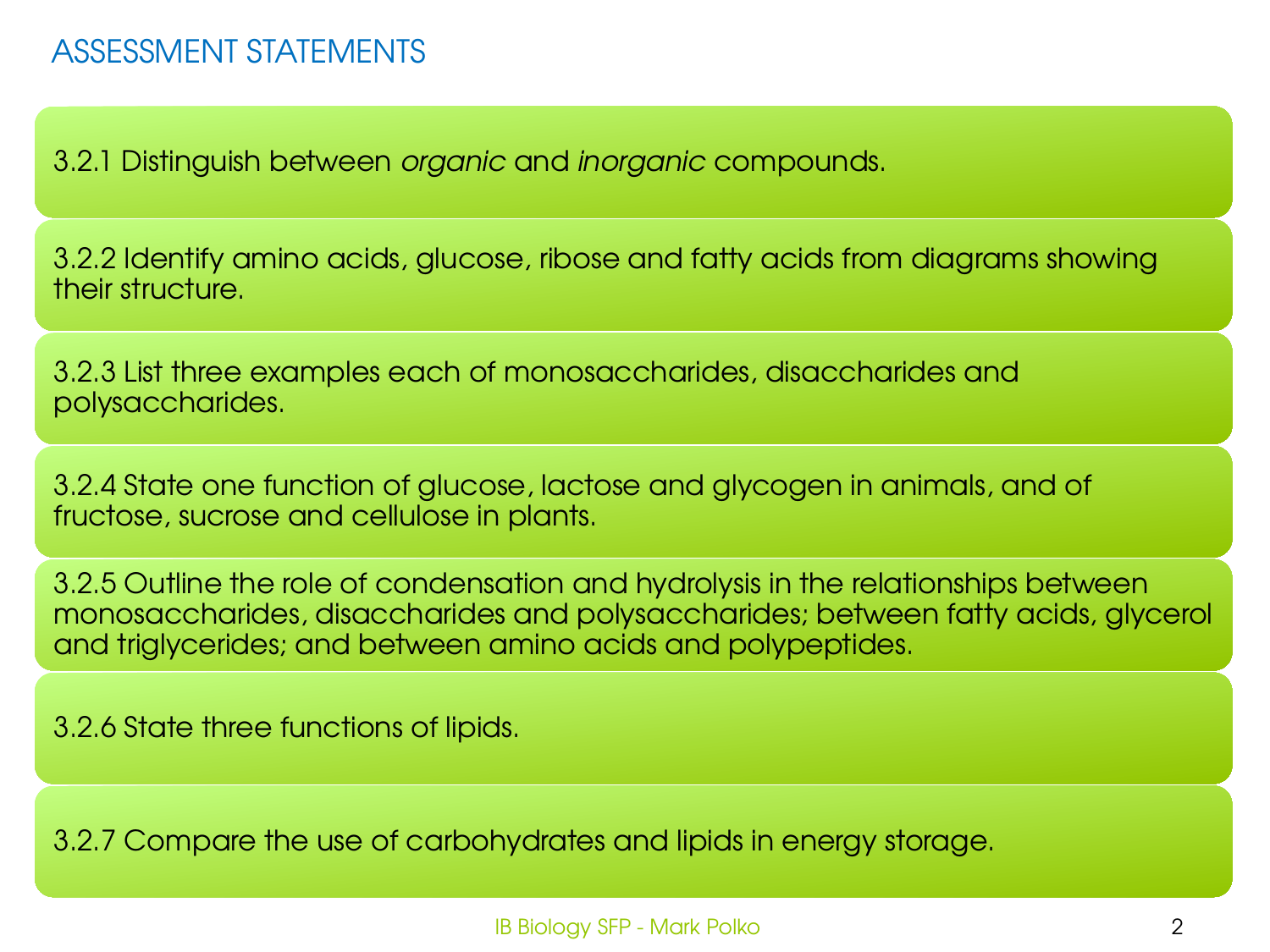

ASSESSMENT STATEMENTS
3.2.1 Distinguish between organic and inorganic compounds.
3.2.2 Identify amino acids, glucose, ribose and fatty acids from diagrams showing their structure.
3.2.3 List three examples each of monosaccharides, disaccharides and polysaccharides.
3.2.4 State one function of glucose, lactose and glycogen in animals, and of fructose, sucrose and cellulose in plants.
3.2.5 Outline the role of condensation and hydrolysis in the relationships between monosaccharides, disaccharides and polysaccharides; between fatty acids, glycerol and triglycerides; and between amino acids and polypeptides.
3.2.6 State three functions of lipids.
3.2.7 Compare the use of carbohydrates and lipids in energy storage.
2
IB Biology SFP - Mark Polko